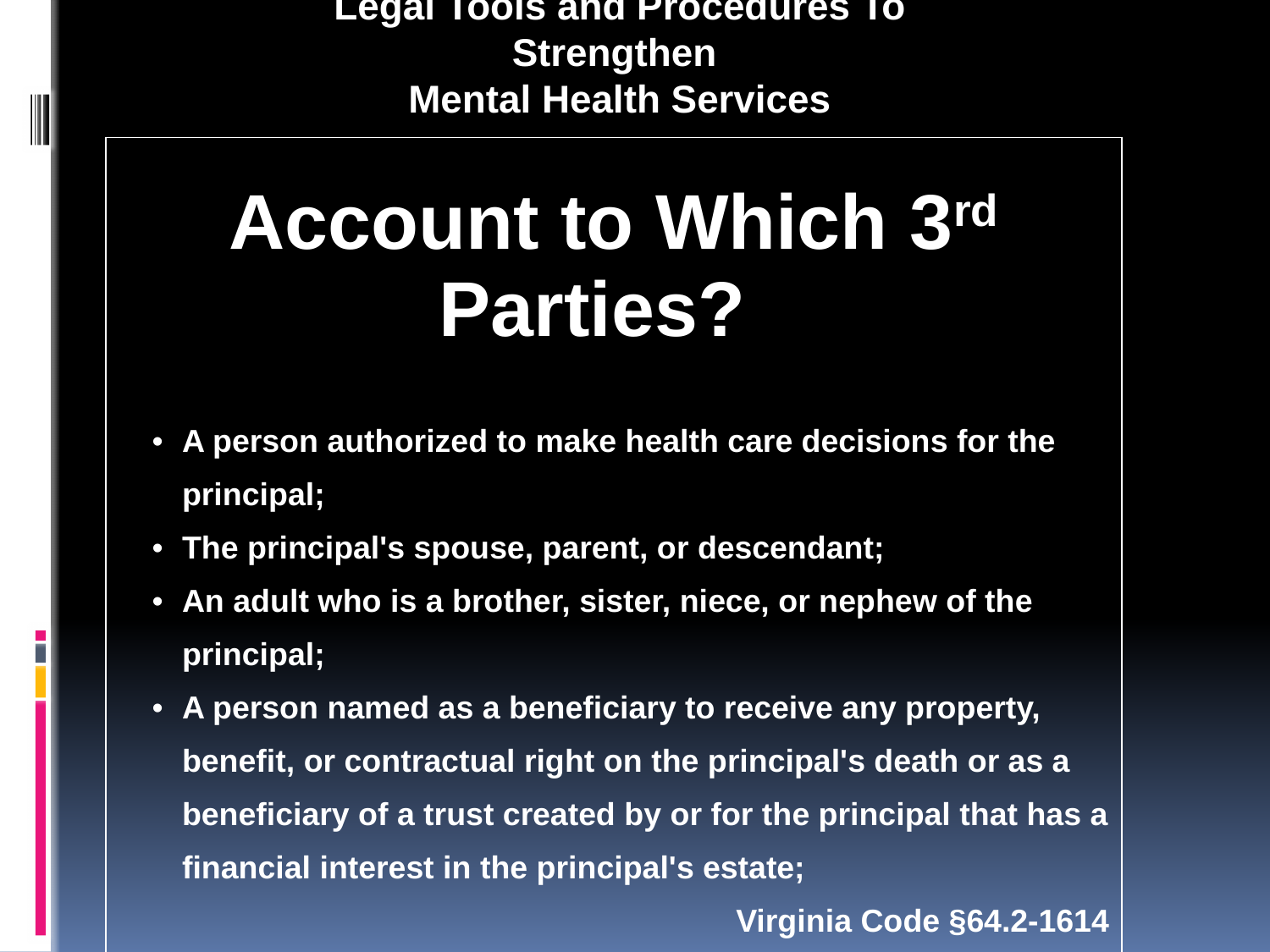

Legal Tools and Procedures To Strengthen
Mental Health Services

| Account to Which 3rd Parties? A person authorized to make health care decisions for the principal; The principal's spouse, parent, or descendant; An adult who is a brother, sister, niece, or nephew of the principal; A person named as a beneficiary to receive any property, benefit, or contractual right on the principal's death or as a beneficiary of a trust created by or for the principal that has a financial interest in the principal's estate; Virginia Code §64.2-1614 |
| --- |